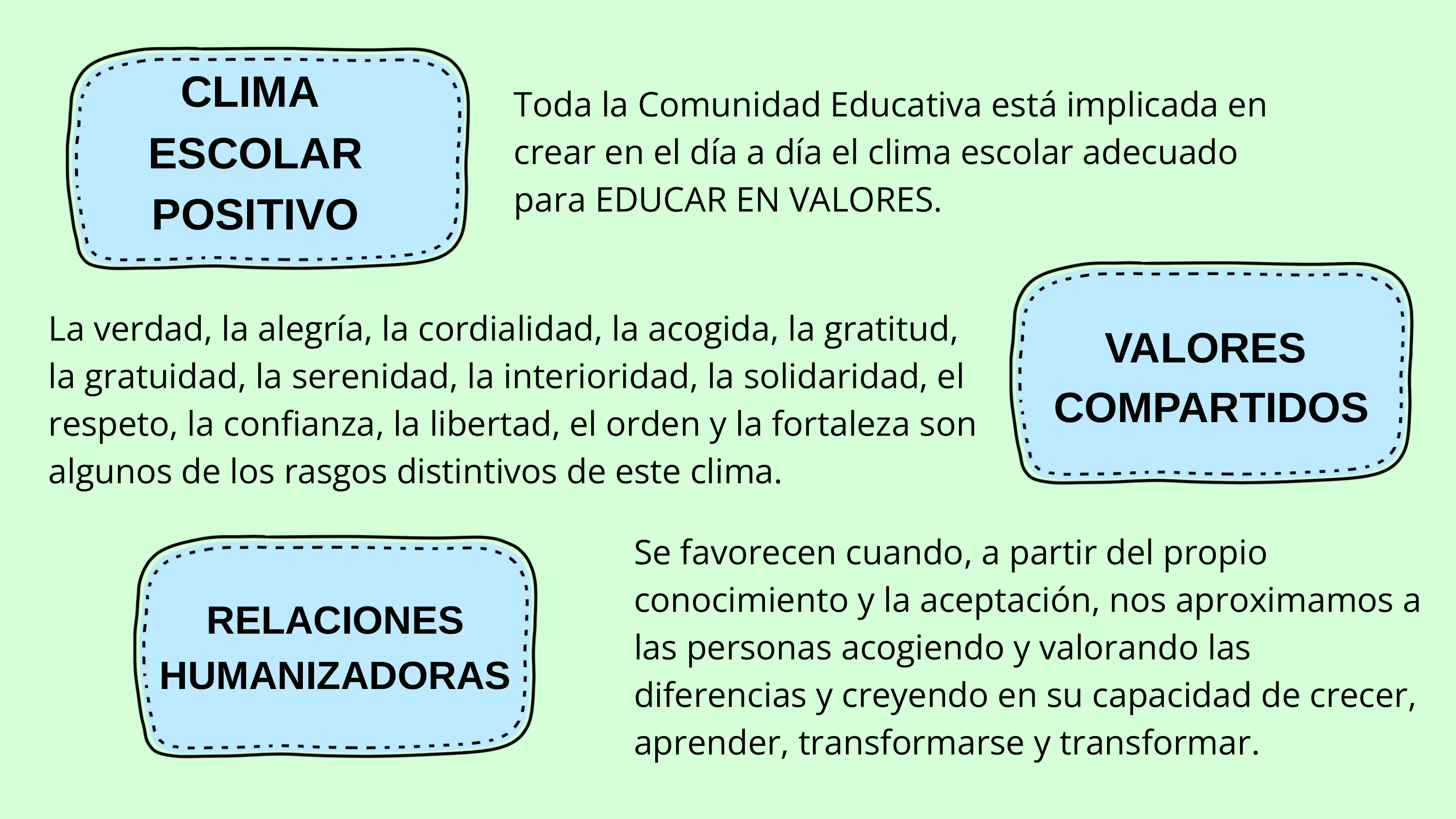

CLIMA
ESCOLAR
POSITIVO
Toda la Comunidad Educativa está implicada en crear en el día a día el clima escolar adecuado para EDUCAR EN VALORES.

La verdad, la alegría, la cordialidad, la acogida, la gratitud, la gratuidad, la serenidad, la interioridad, la solidaridad, el respeto, la confianza, la libertad, el orden y la fortaleza son algunos de los rasgos distintivos de este clima.
VALORES
COMPARTIDOS
Se favorecen cuando, a partir del propio conocimiento y la aceptación, nos aproximamos a las personas acogiendo y valorando las diferencias y creyendo en su capacidad de crecer, aprender, transformarse y transformar.

RELACIONES
HUMANIZADORAS